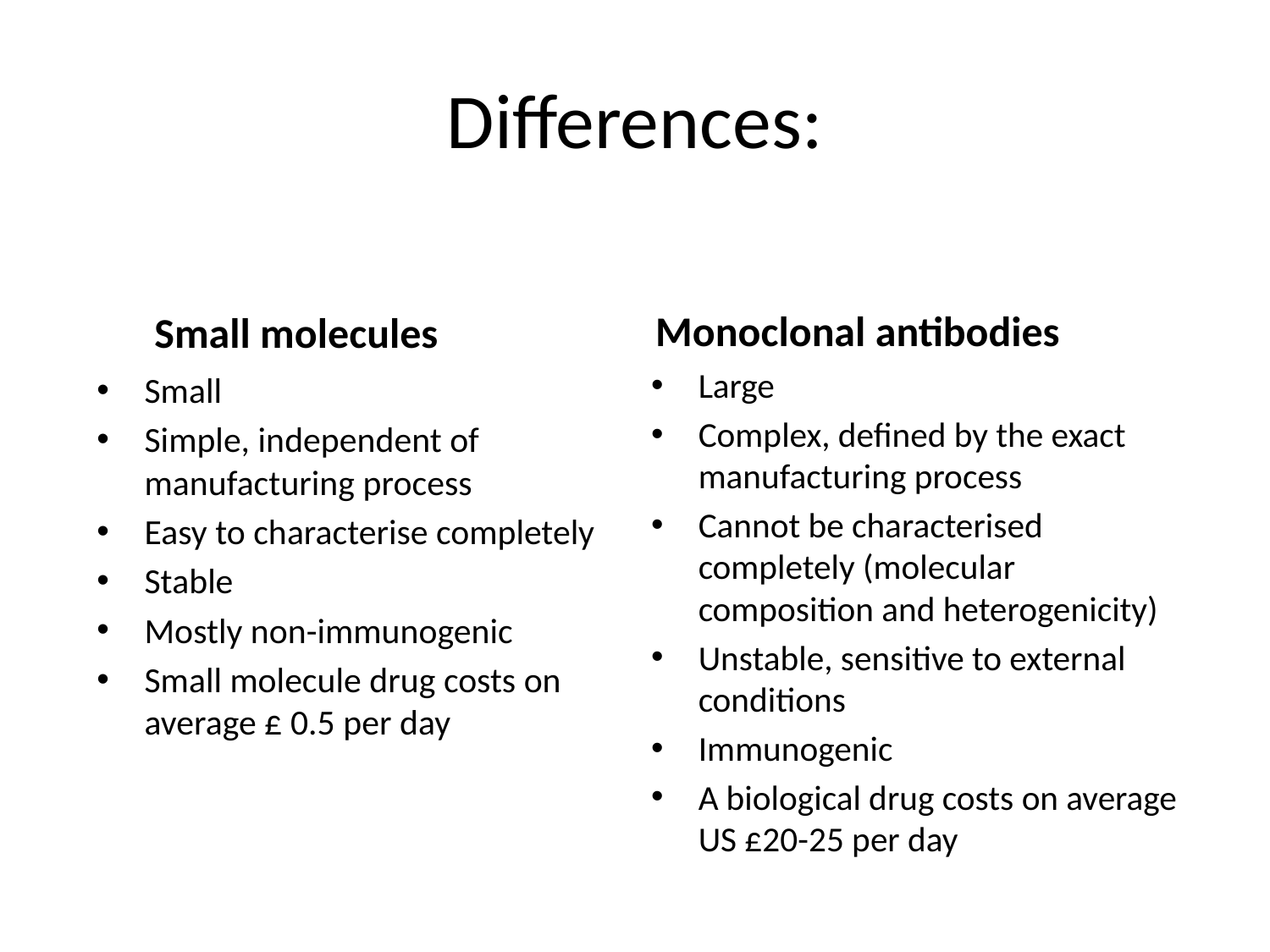

# Differences:
Monoclonal antibodies
Small molecules
Large
Complex, defined by the exact manufacturing process
Cannot be characterised completely (molecular composition and heterogenicity)
Unstable, sensitive to external conditions
Immunogenic
A biological drug costs on average US £20-25 per day

Small
Simple, independent of manufacturing process
Easy to characterise completely
Stable
Mostly non-immunogenic
Small molecule drug costs on average £ 0.5 per day